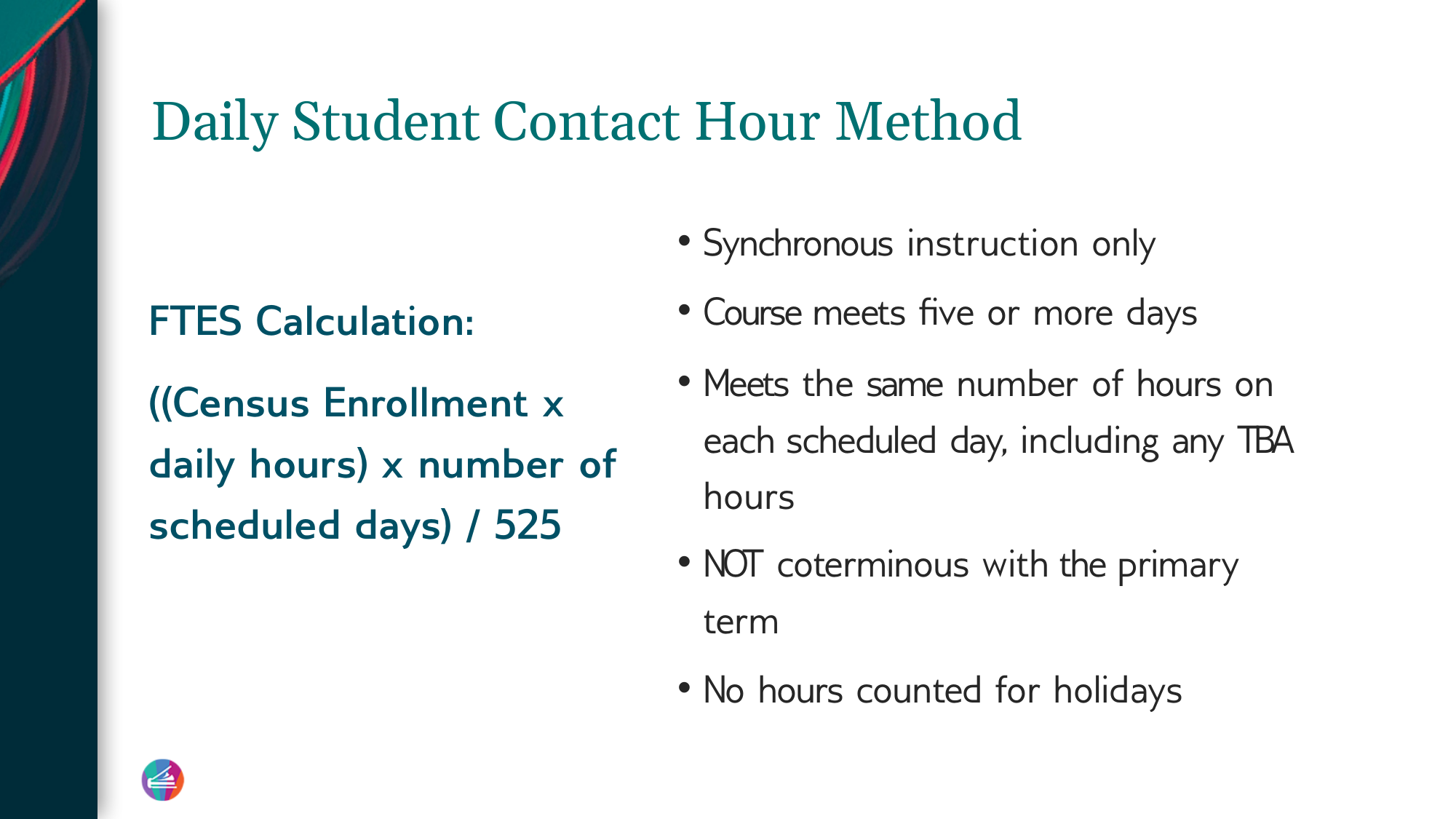

# Daily Student Contact Hour Method
Synchronous instruction only
Course meets five or more days
Meets the same number of hours on each scheduled day, including any TBA hours
NOT coterminous with the primary term
No hours counted for holidays

FTES Calculation:
((Census Enrollment x daily hours) x number of scheduled days) / 525